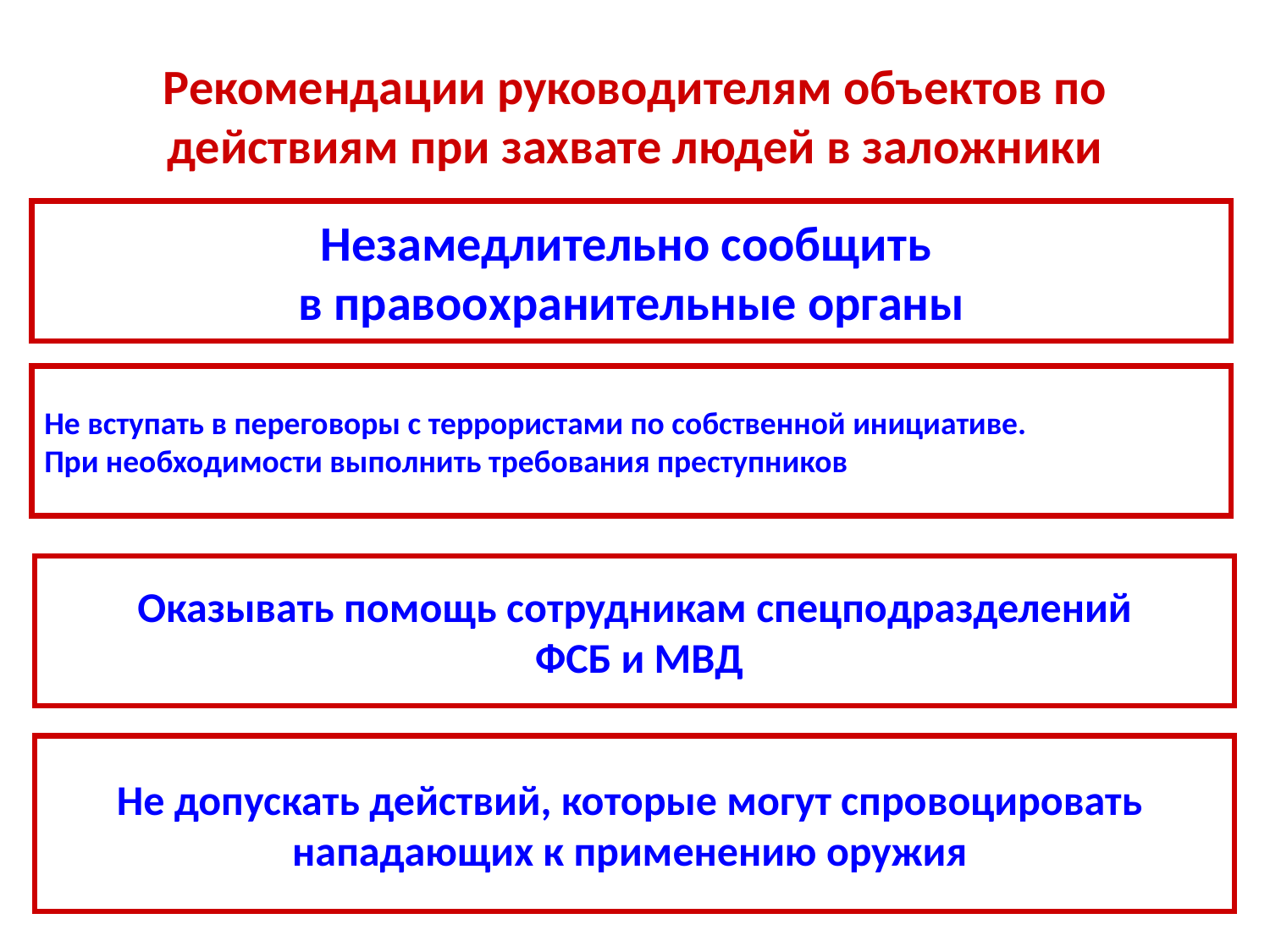

Рекомендации руководителям объектов по действиям при захвате людей в заложники
Незамедлительно сообщить
в правоохранительные органы
Не вступать в переговоры с террористами по собственной инициативе.
При необходимости выполнить требования преступников
Оказывать помощь сотрудникам спецподразделений
 ФСБ и МВД
Не допускать действий, которые могут спровоцировать
нападающих к применению оружия